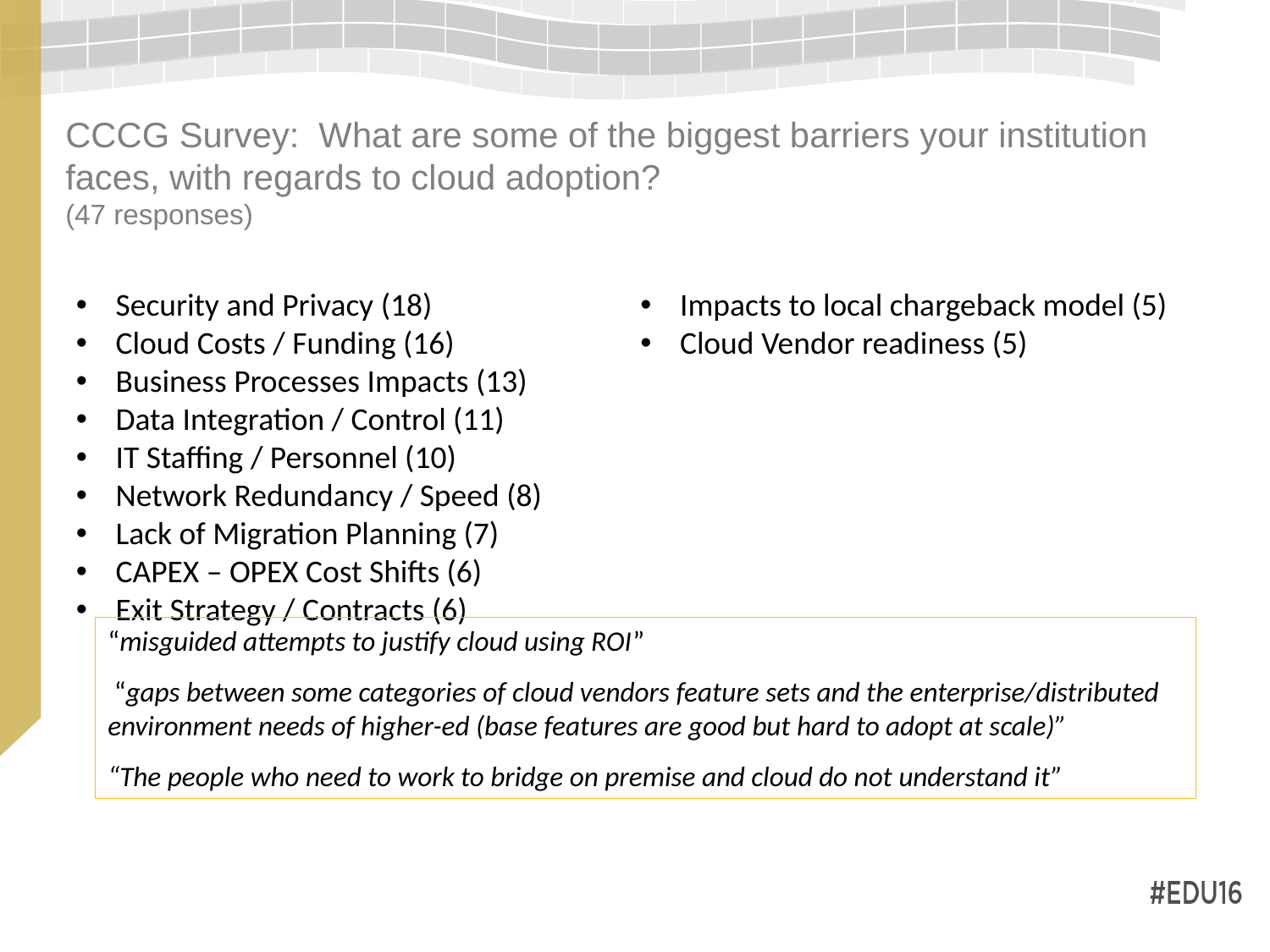

# CCCG Survey:  What are some of the biggest barriers your institution faces, with regards to cloud adoption? (47 responses)
Security and Privacy (18)
Cloud Costs / Funding (16)
Business Processes Impacts (13)
Data Integration / Control (11)
IT Staffing / Personnel (10)
Network Redundancy / Speed (8)
Lack of Migration Planning (7)
CAPEX – OPEX Cost Shifts (6)
Exit Strategy / Contracts (6)
Impacts to local chargeback model (5)
Cloud Vendor readiness (5)
“misguided attempts to justify cloud using ROI”

 “gaps between some categories of cloud vendors feature sets and the enterprise/distributed environment needs of higher-ed (base features are good but hard to adopt at scale)”

“The people who need to work to bridge on premise and cloud do not understand it”